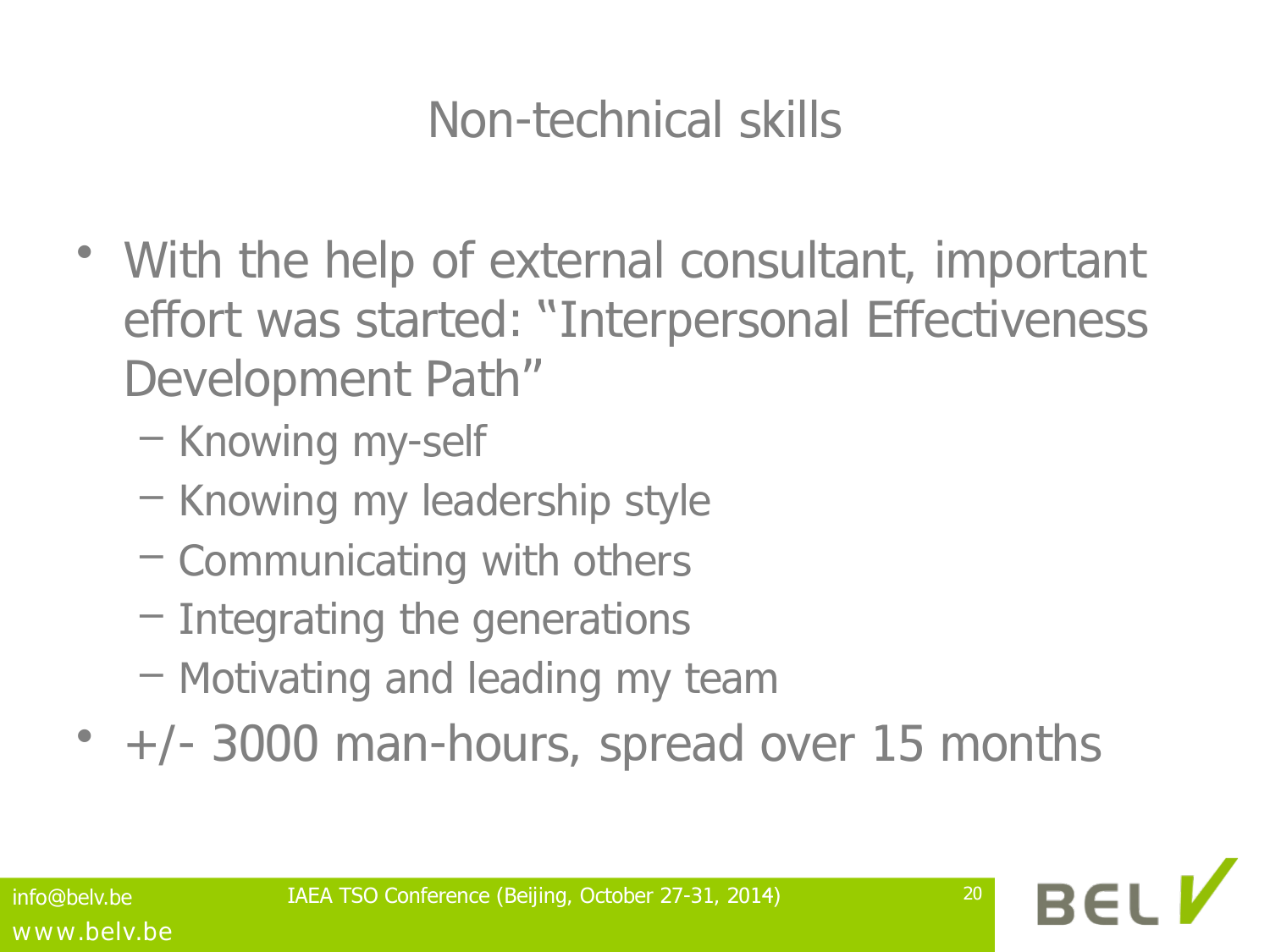

# Non-technical skills
With the help of external consultant, important effort was started: “Interpersonal Effectiveness Development Path”
Knowing my-self
Knowing my leadership style
Communicating with others
Integrating the generations
Motivating and leading my team
+/- 3000 man-hours, spread over 15 months

IAEA TSO Conference (Beijing, October 27-31, 2014)
20